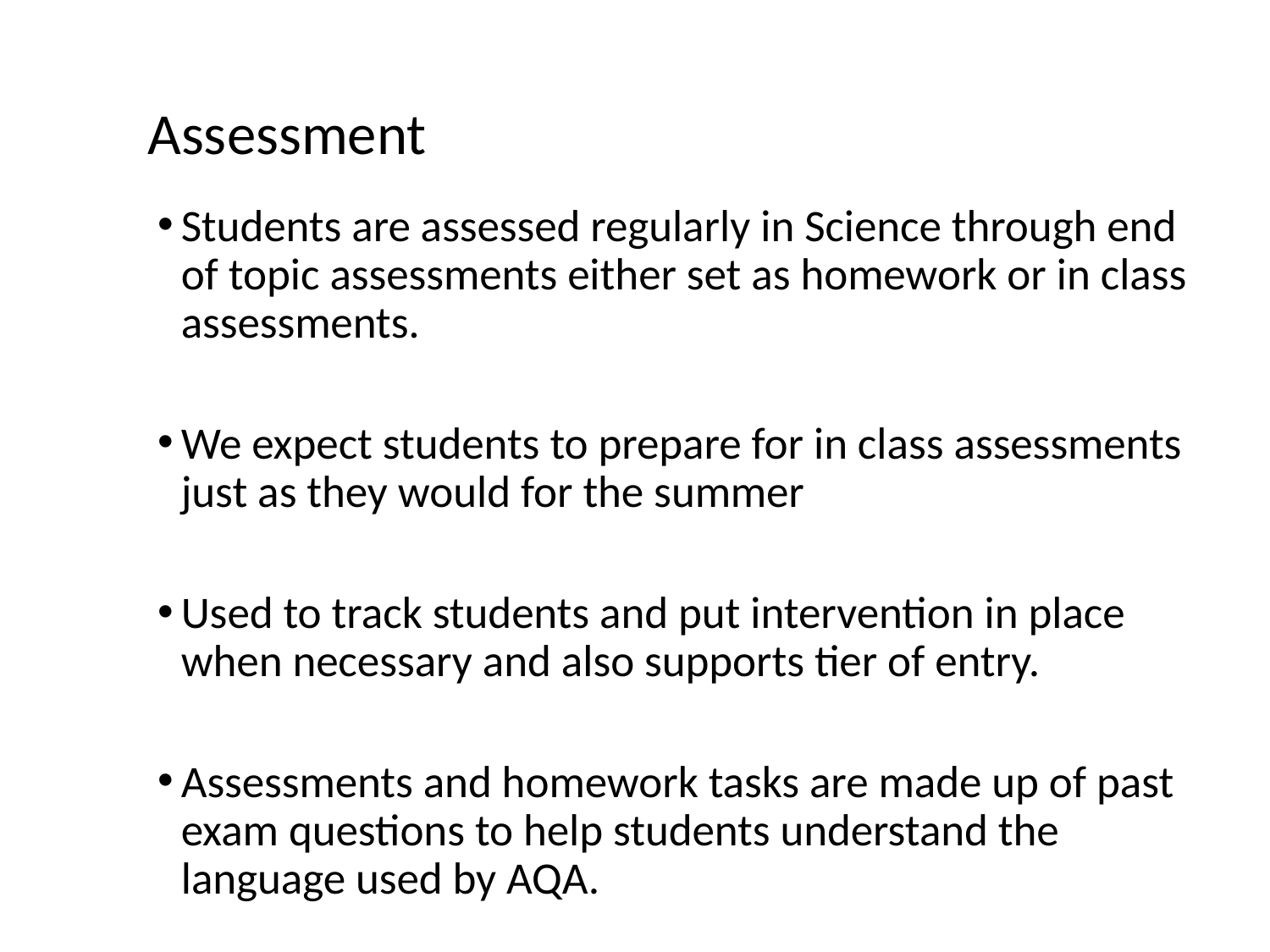

# Assessment
Students are assessed regularly in Science through end of topic assessments either set as homework or in class assessments.

We expect students to prepare for in class assessments just as they would for the summer

Used to track students and put intervention in place when necessary and also supports tier of entry.

Assessments and homework tasks are made up of past exam questions to help students understand the language used by AQA.